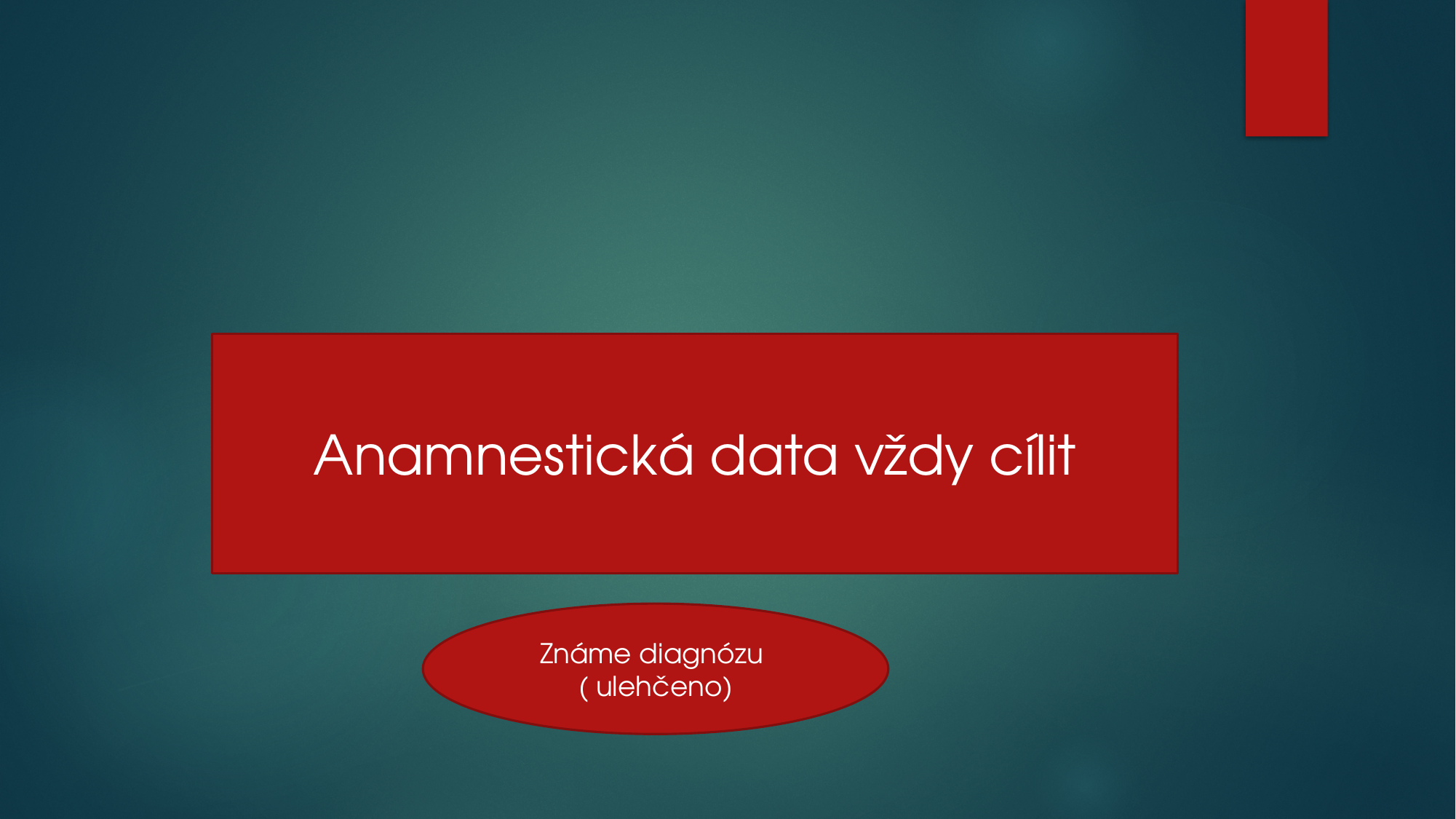

#

Anamnestická data vždy cílit
Známe diagnózu
( ulehčeno)